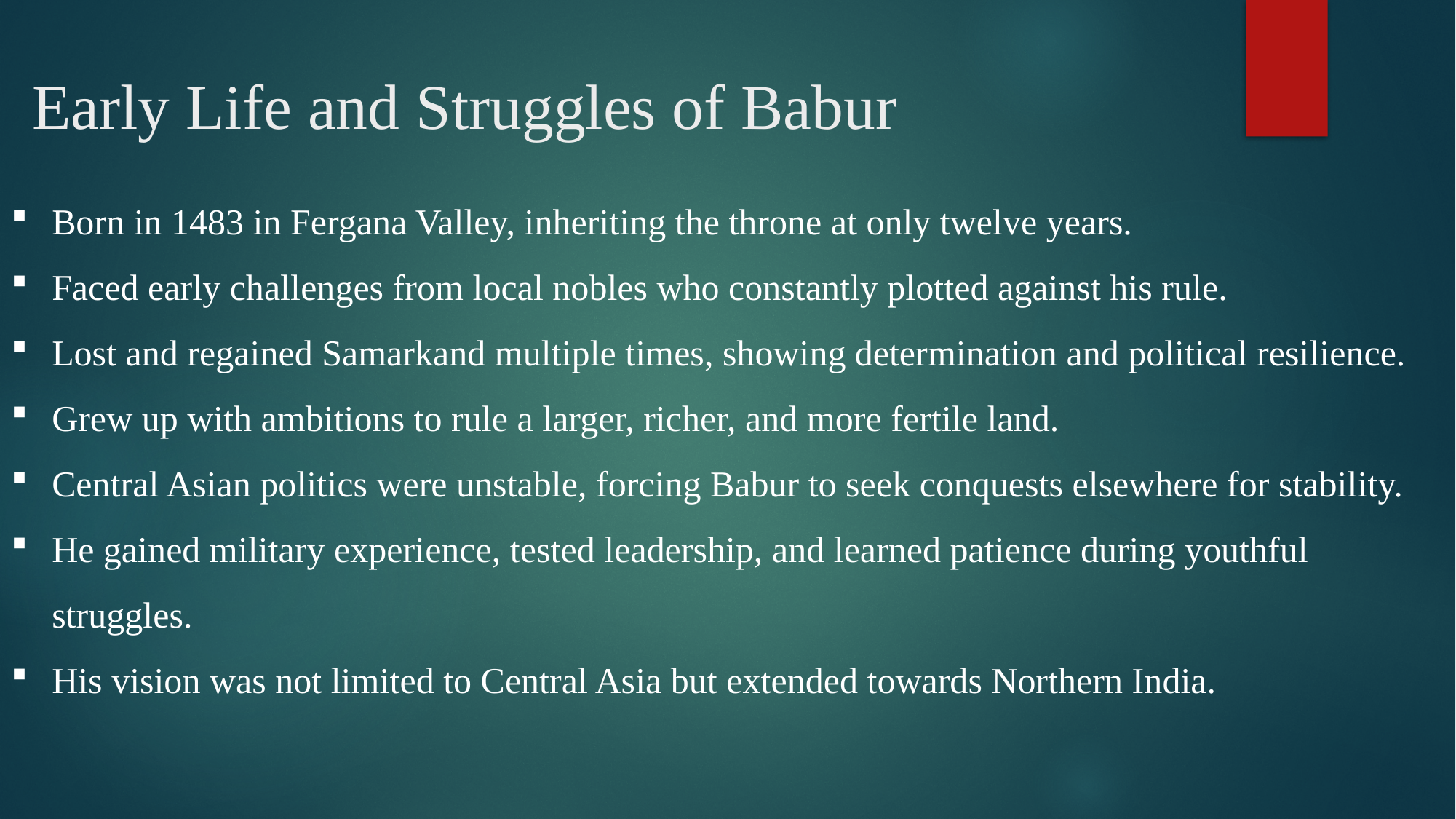

# Early Life and Struggles of Babur
Born in 1483 in Fergana Valley, inheriting the throne at only twelve years.
Faced early challenges from local nobles who constantly plotted against his rule.
Lost and regained Samarkand multiple times, showing determination and political resilience.
Grew up with ambitions to rule a larger, richer, and more fertile land.
Central Asian politics were unstable, forcing Babur to seek conquests elsewhere for stability.
He gained military experience, tested leadership, and learned patience during youthful struggles.
His vision was not limited to Central Asia but extended towards Northern India.